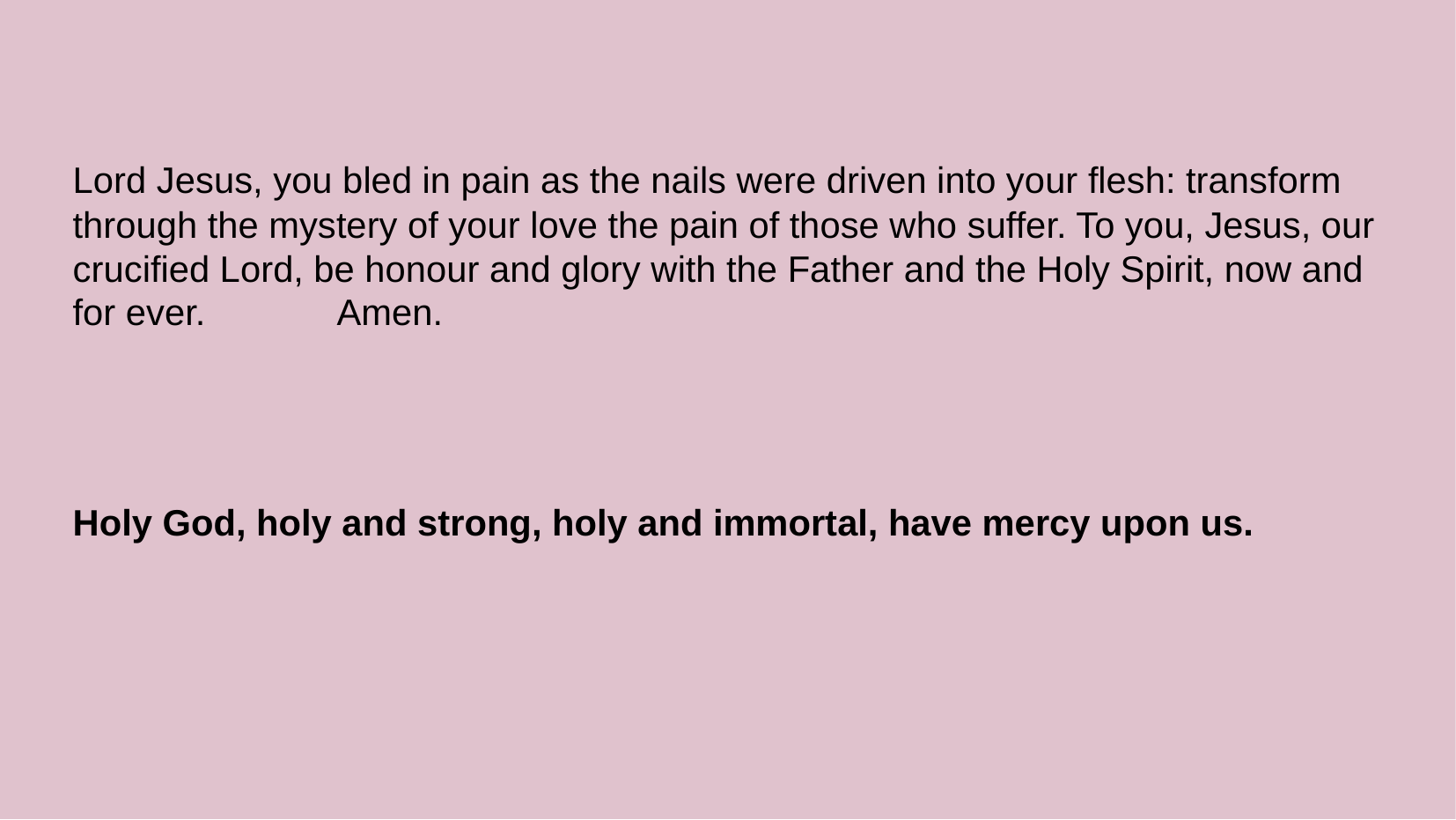

Lord Jesus, you bled in pain as the nails were driven into your flesh: transform through the mystery of your love the pain of those who suffer. To you, Jesus, our crucified Lord, be honour and glory with the Father and the Holy Spirit, now and for ever.	Amen.

Holy God, holy and strong, holy and immortal, have mercy upon us.